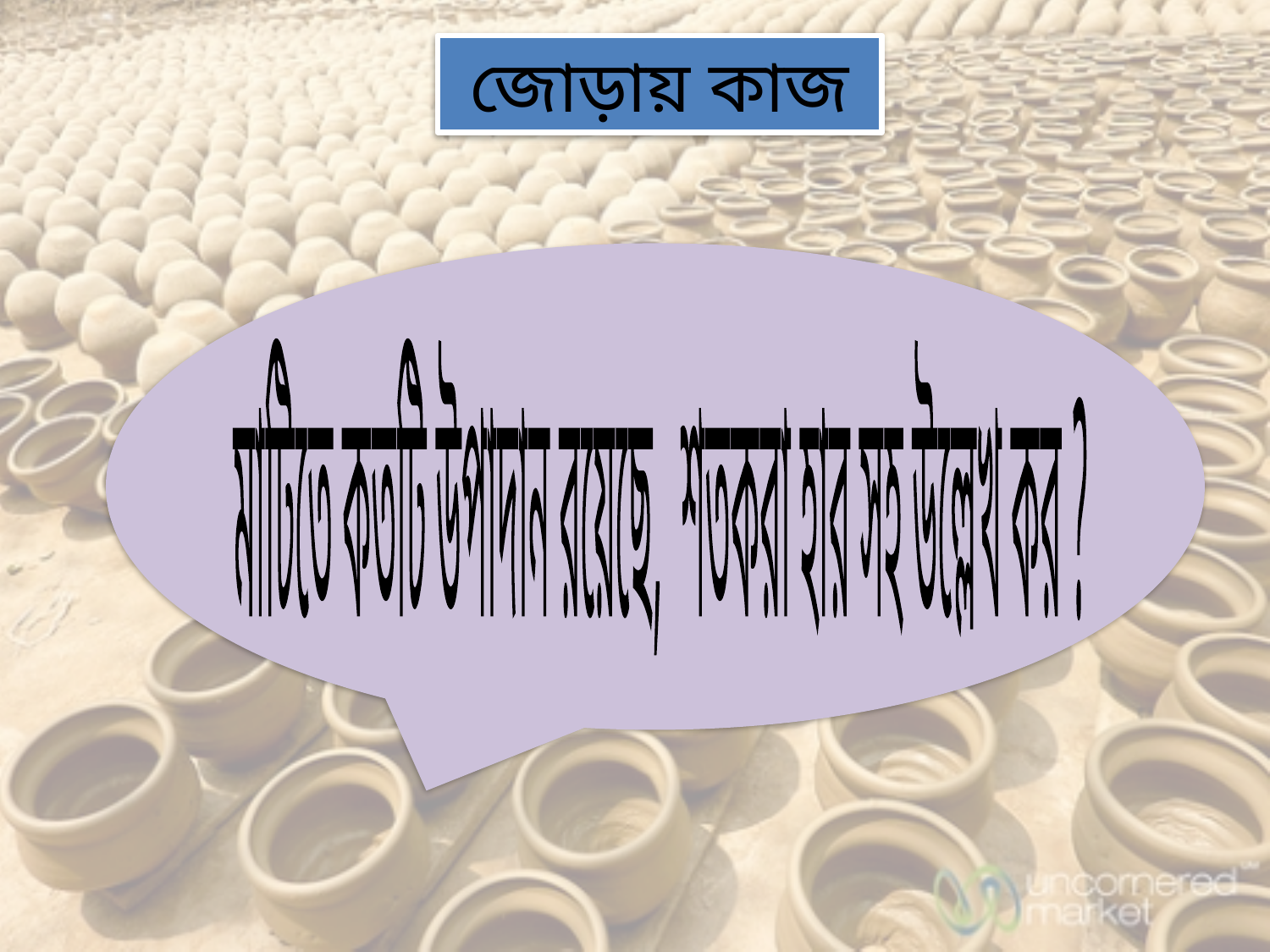

জোড়ায় কাজ

মাটিতে কতটি উপাদান রয়েছে,  শতকরা হার সহ উল্লেখ কর ?